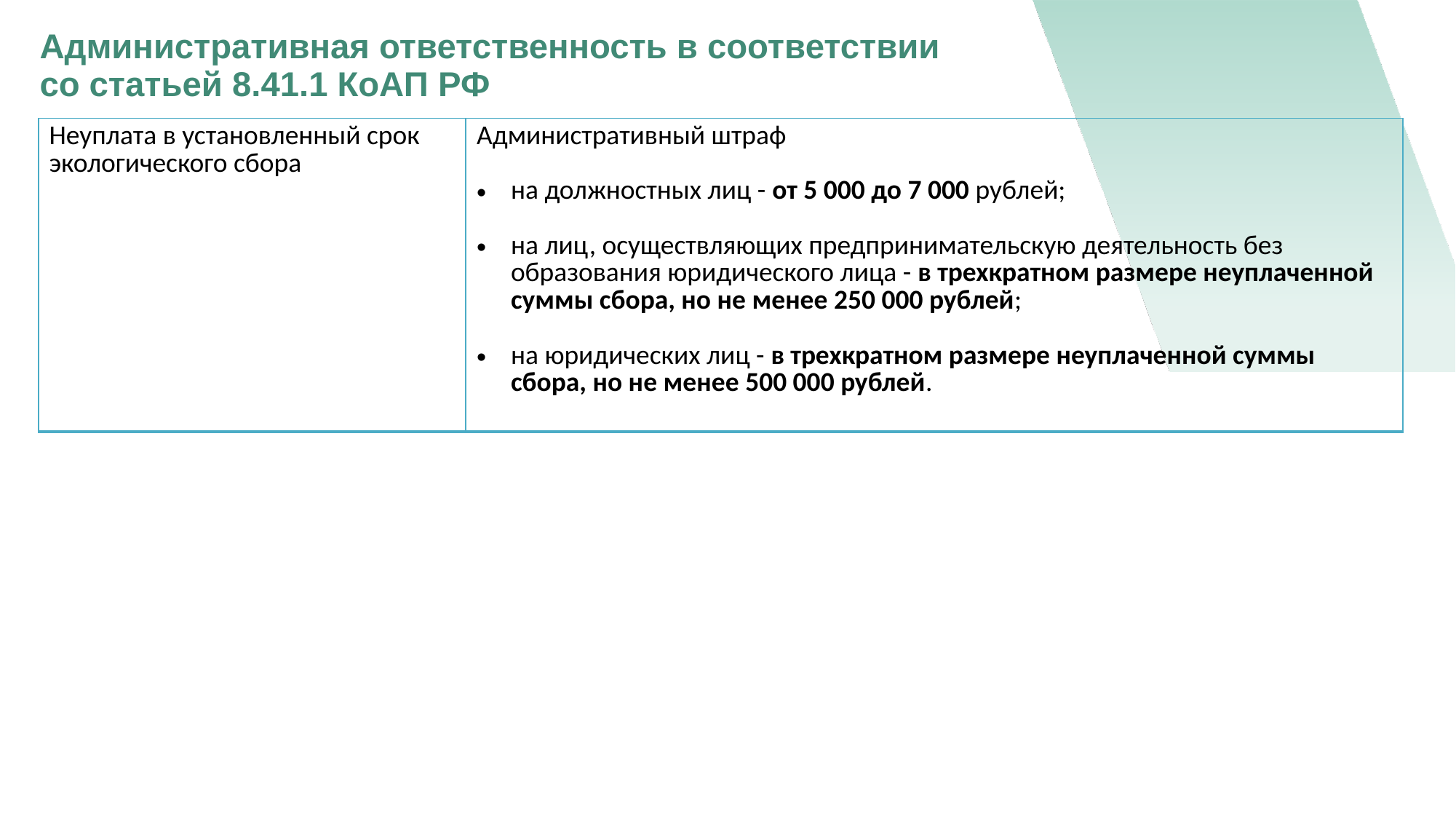

Административная ответственность в соответствии
со статьей 8.41.1 КоАП РФ
| Неуплата в установленный срок экологического сбора | Административный штраф на должностных лиц - от 5 000 до 7 000 рублей; на лиц, осуществляющих предпринимательскую деятельность без образования юридического лица - в трехкратном размере неуплаченной суммы сбора, но не менее 250 000 рублей; на юридических лиц - в трехкратном размере неуплаченной суммы сбора, но не менее 500 000 рублей. |
| --- | --- |